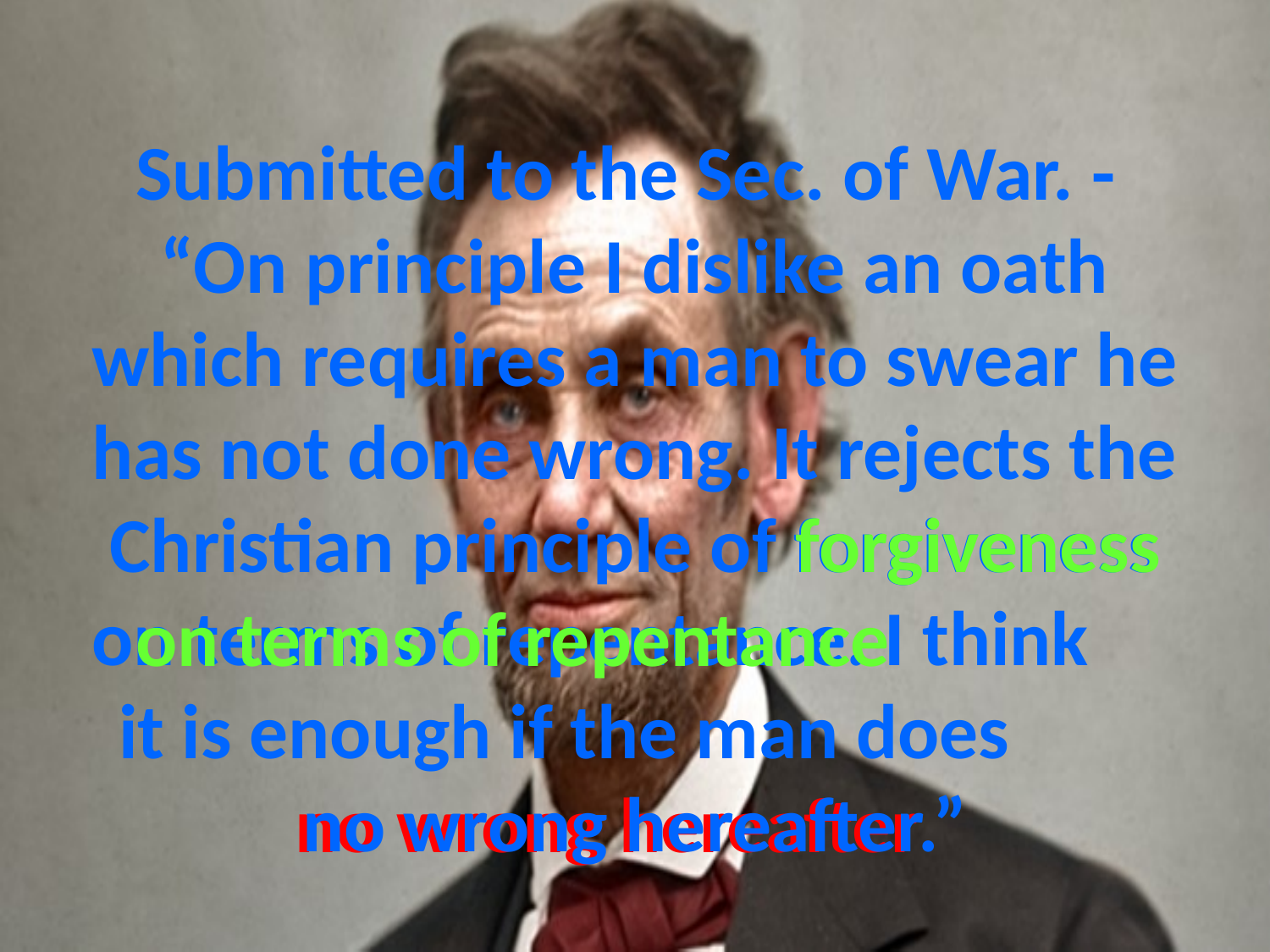

# Submitted to the Sec. of War. -  “On principle I dislike an oath which requires a man to swear he has not done wrong. It rejects the Christian principle of forgiveness on terms of repentance. I think      it is enough if the man does         no wrong hereafter.”
forgiveness
on terms of repentance
no wrong hereafter